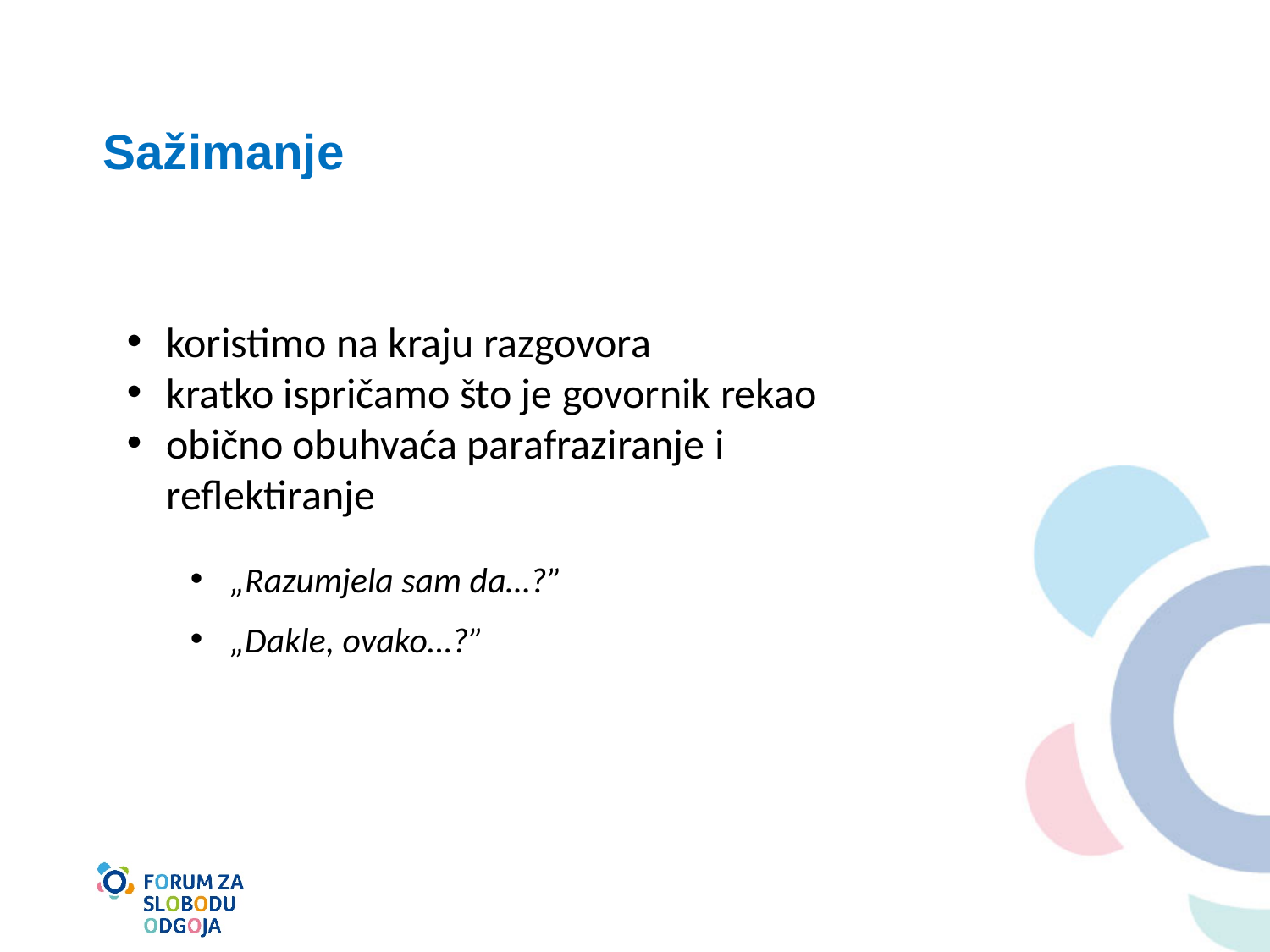

# Sažimanje
koristimo na kraju razgovora
kratko ispričamo što je govornik rekao
obično obuhvaća parafraziranje i reflektiranje
„Razumjela sam da…?”
„Dakle, ovako…?”